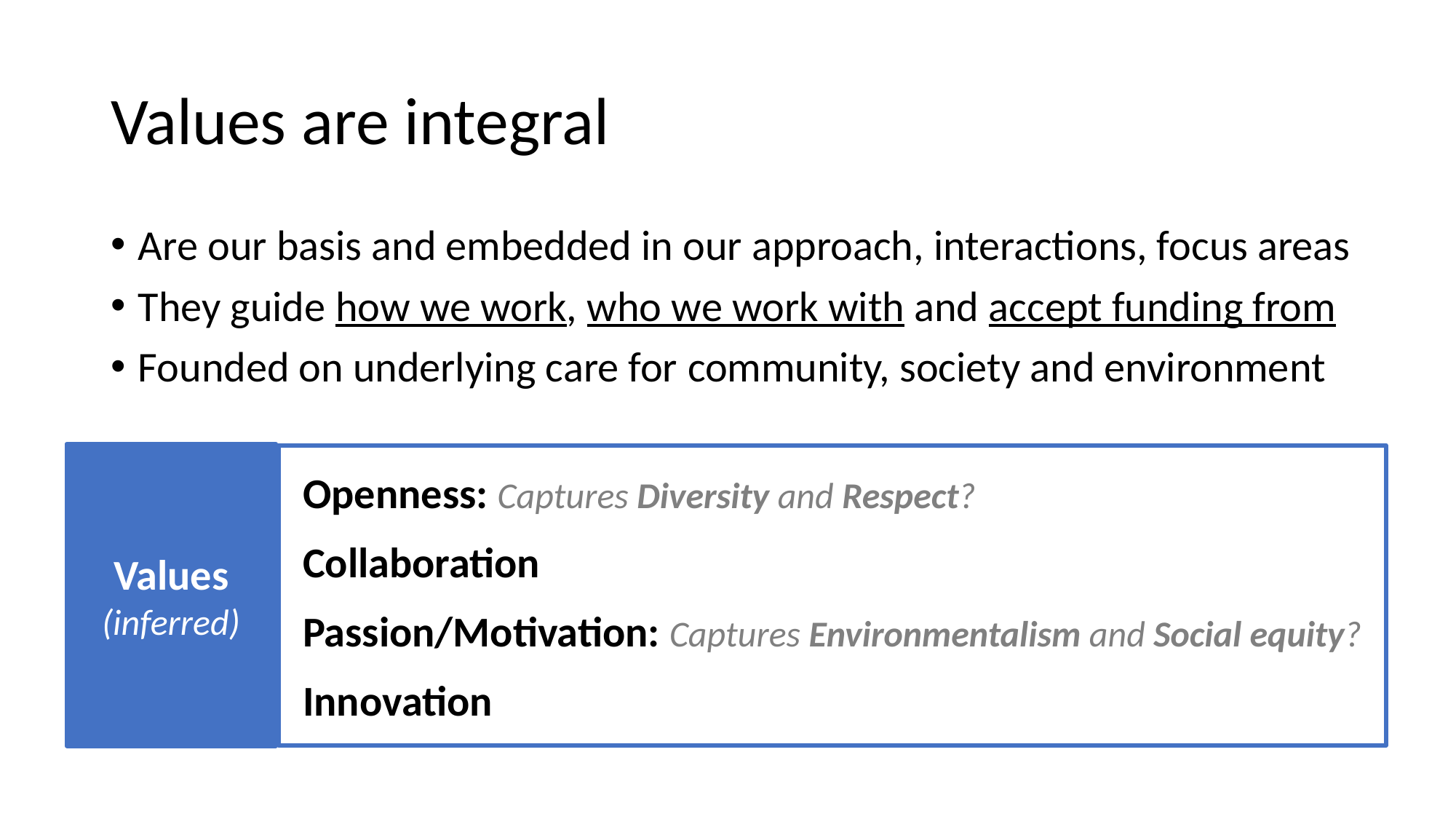

# Values are integral
Are our basis and embedded in our approach, interactions, focus areas
They guide how we work, who we work with and accept funding from
Founded on underlying care for community, society and environment

Values (inferred)
Openness: Captures Diversity and Respect?
Collaboration
Passion/Motivation: Captures Environmentalism and Social equity?
Innovation